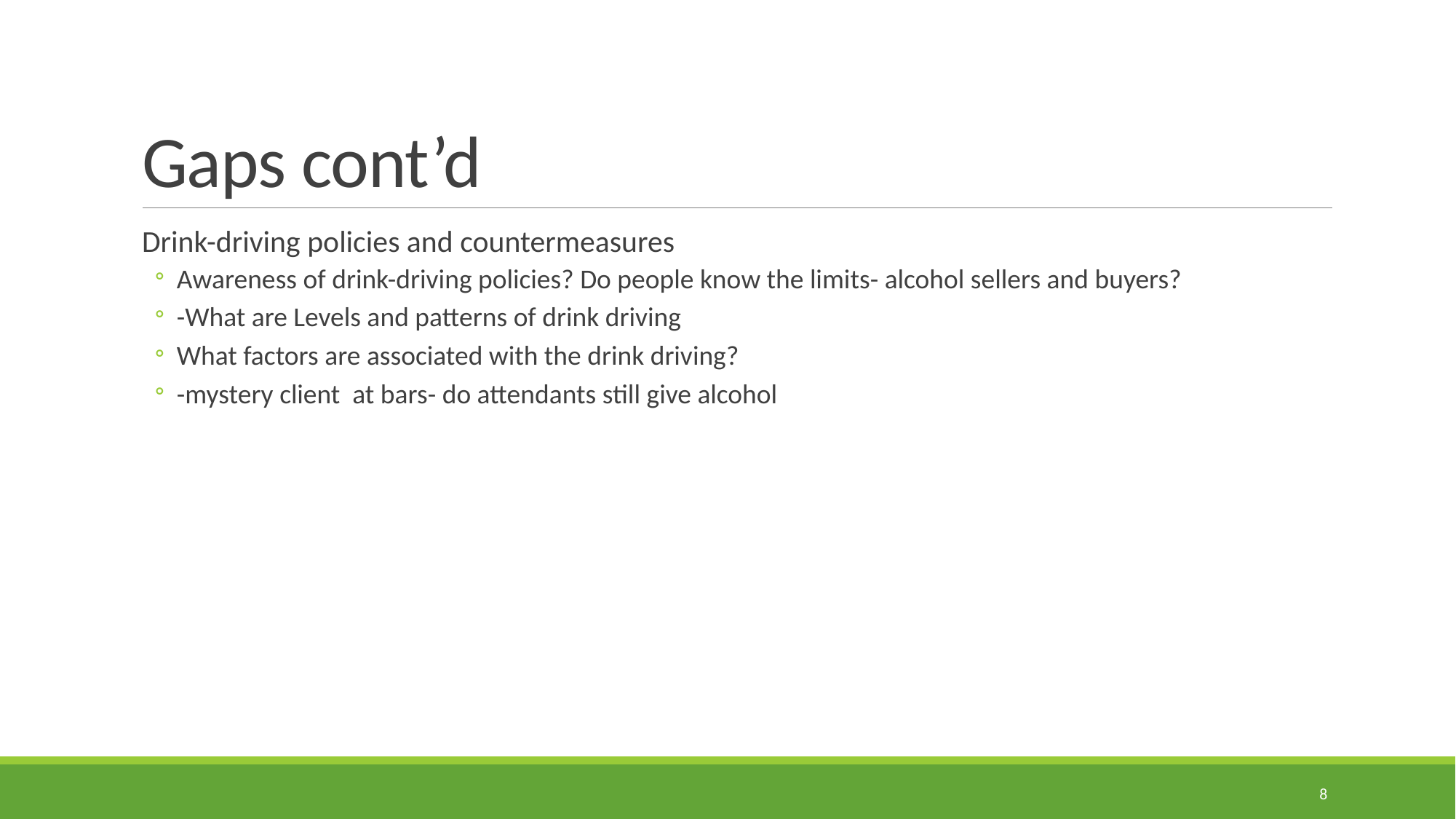

# Gaps cont’d
Drink-driving policies and countermeasures
Awareness of drink-driving policies? Do people know the limits- alcohol sellers and buyers?
-What are Levels and patterns of drink driving
What factors are associated with the drink driving?
-mystery client  at bars- do attendants still give alcohol

8